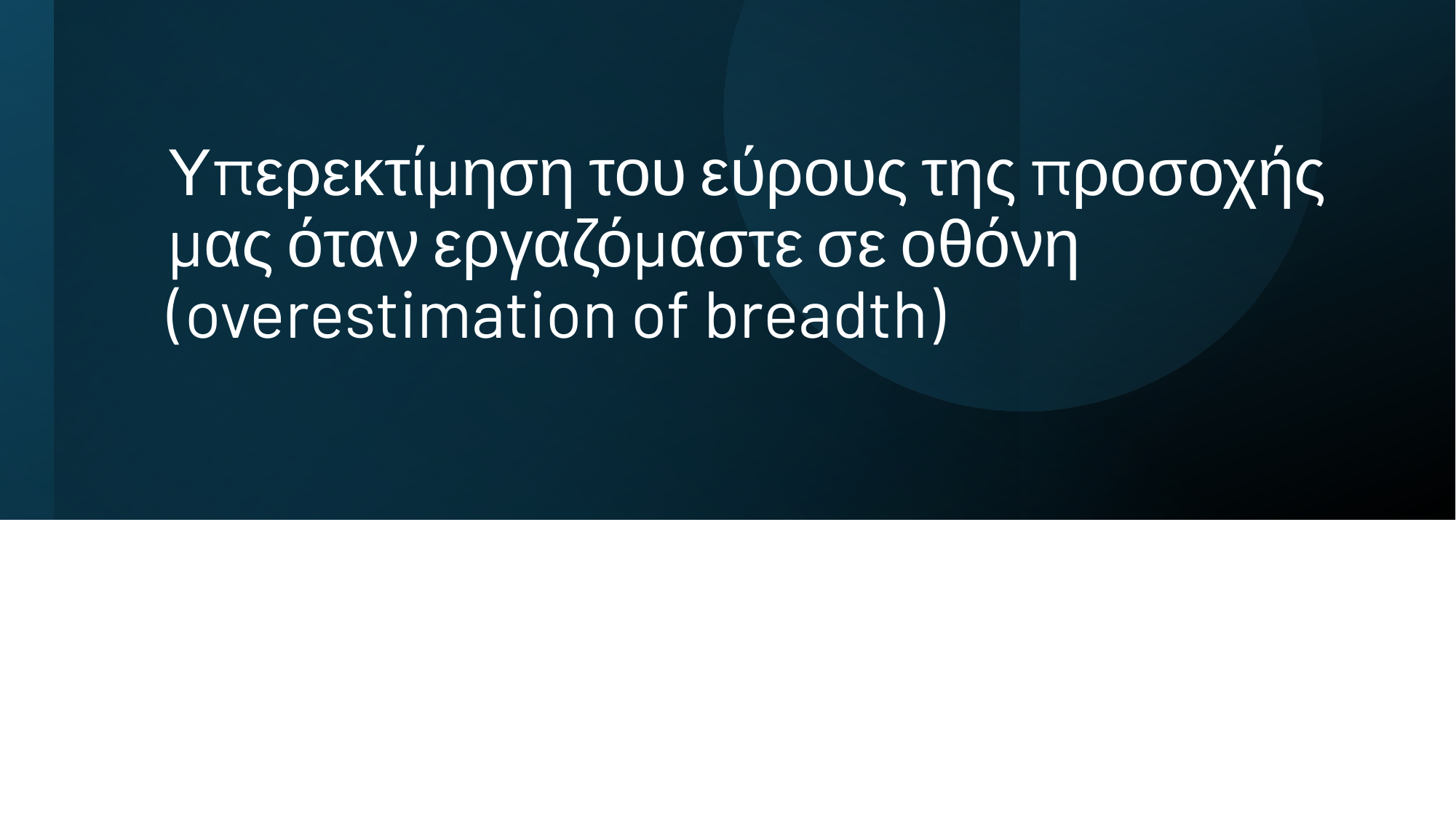

# Υπερεκτίμηση του εύρους της προσοχής μας όταν εργαζόμαστε σε οθόνη (overestimation of breadth)